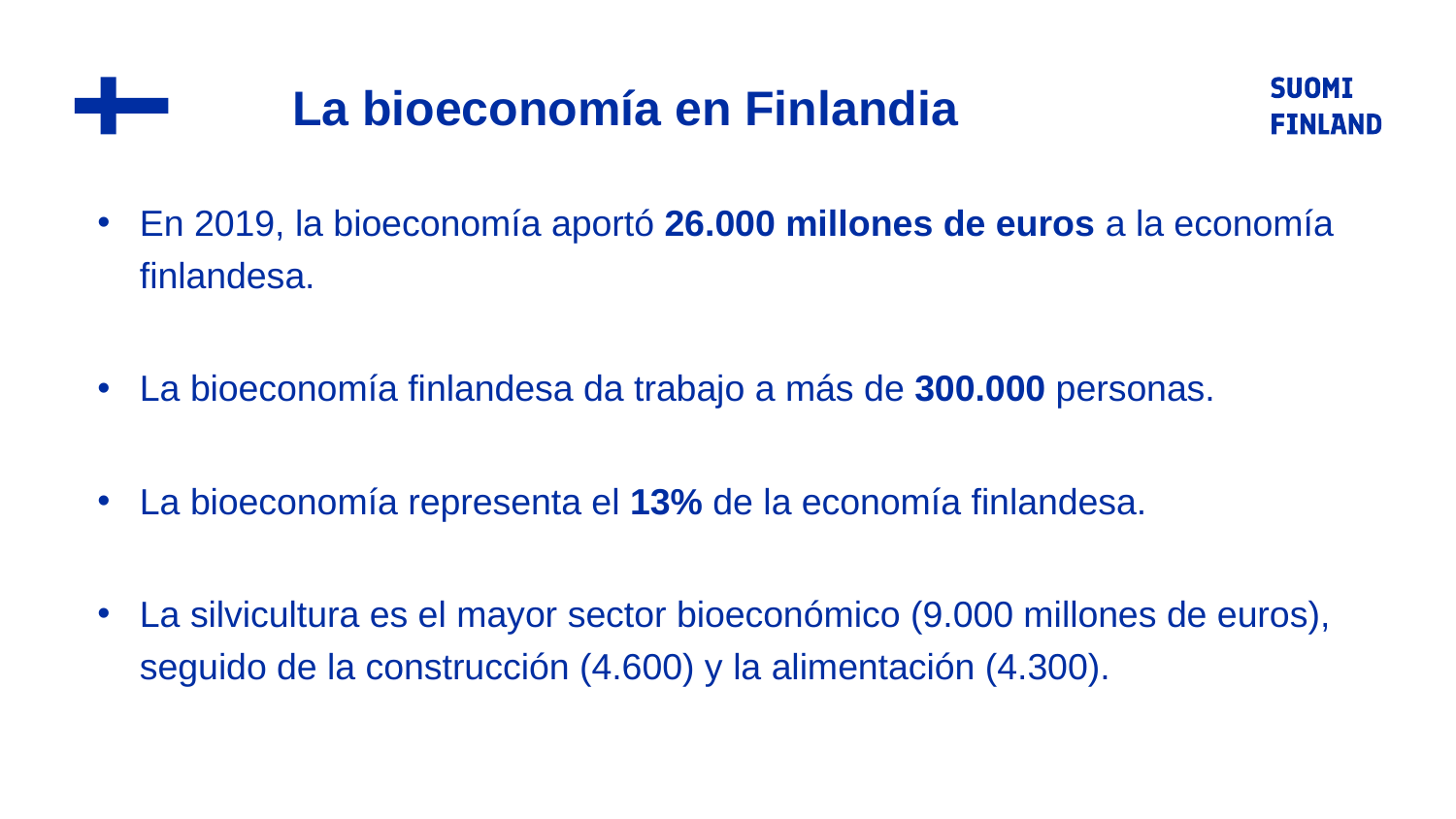

# La bioeconomía en Finlandia
En 2019, la bioeconomía aportó 26.000 millones de euros a la economía finlandesa.

La bioeconomía finlandesa da trabajo a más de 300.000 personas.

La bioeconomía representa el 13% de la economía finlandesa.

La silvicultura es el mayor sector bioeconómico (9.000 millones de euros), seguido de la construcción (4.600) y la alimentación (4.300).